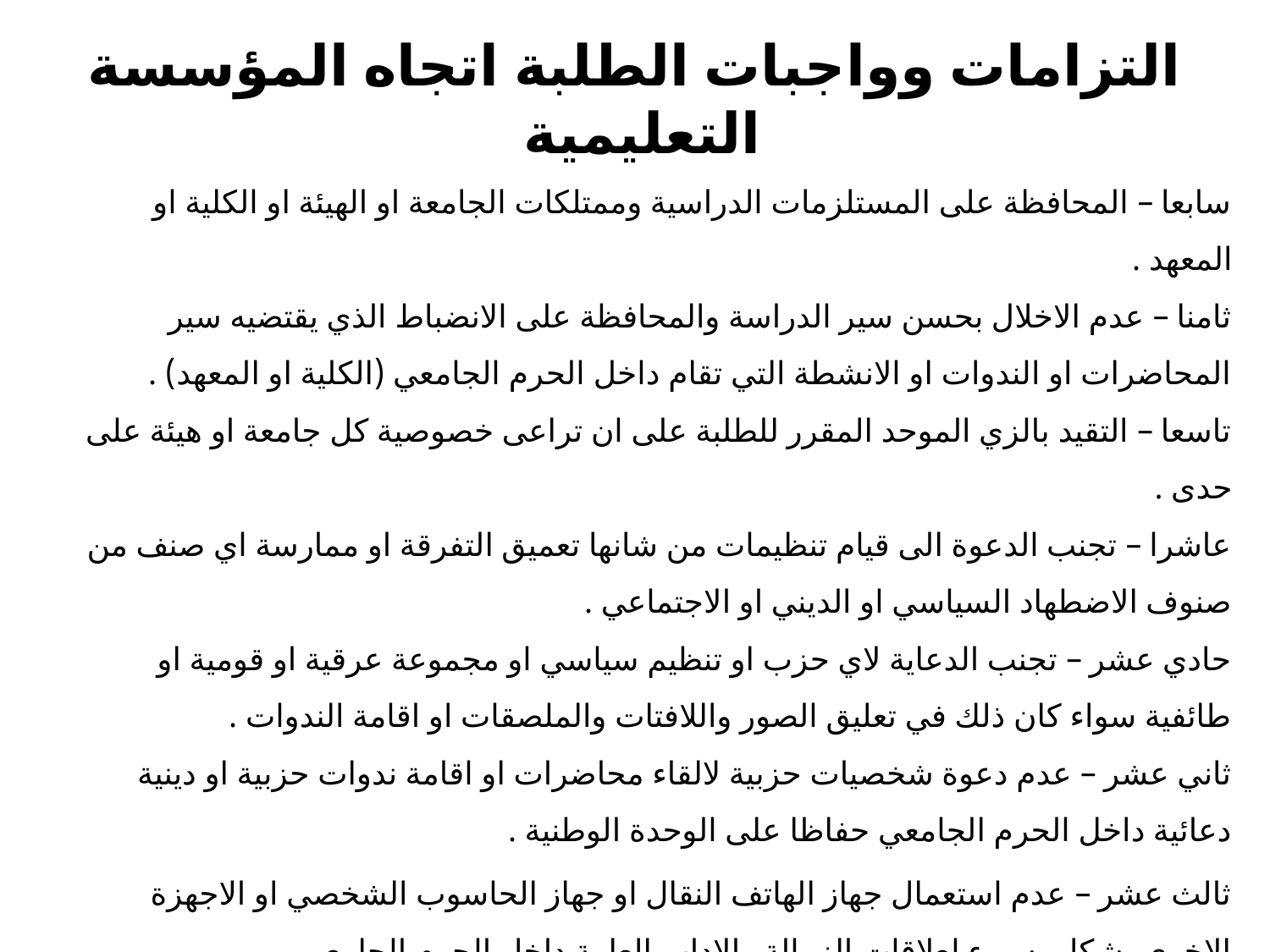

# التزامات وواجبات الطلبة اتجاه المؤسسة التعليمية
سابعا – المحافظة على المستلزمات الدراسية وممتلكات الجامعة او الهيئة او الكلية او المعهد .
ثامنا – عدم الاخلال بحسن سير الدراسة والمحافظة على الانضباط الذي يقتضيه سير المحاضرات او الندوات او الانشطة التي تقام داخل الحرم الجامعي (الكلية او المعهد) .
تاسعا – التقيد بالزي الموحد المقرر للطلبة على ان تراعى خصوصية كل جامعة او هيئة على حدى .
عاشرا – تجنب الدعوة الى قيام تنظيمات من شانها تعميق التفرقة او ممارسة اي صنف من صنوف الاضطهاد السياسي او الديني او الاجتماعي .
حادي عشر – تجنب الدعاية لاي حزب او تنظيم سياسي او مجموعة عرقية او قومية او طائفية سواء كان ذلك في تعليق الصور واللافتات والملصقات او اقامة الندوات .
ثاني عشر – عدم دعوة شخصيات حزبية لالقاء محاضرات او اقامة ندوات حزبية او دينية دعائية داخل الحرم الجامعي حفاظا على الوحدة الوطنية .
ثالث عشر – عدم استعمال جهاز الهاتف النقال او جهاز الحاسوب الشخصي او الاجهزة الاخرى بشكل يسيء لعلاقات الزمالة والاداب العامة داخل الحرم الجامعي .
ثالث عشر – عدم الحضور الى الكلية او المعهد في حال سكر او تحت تاثير مخدر .